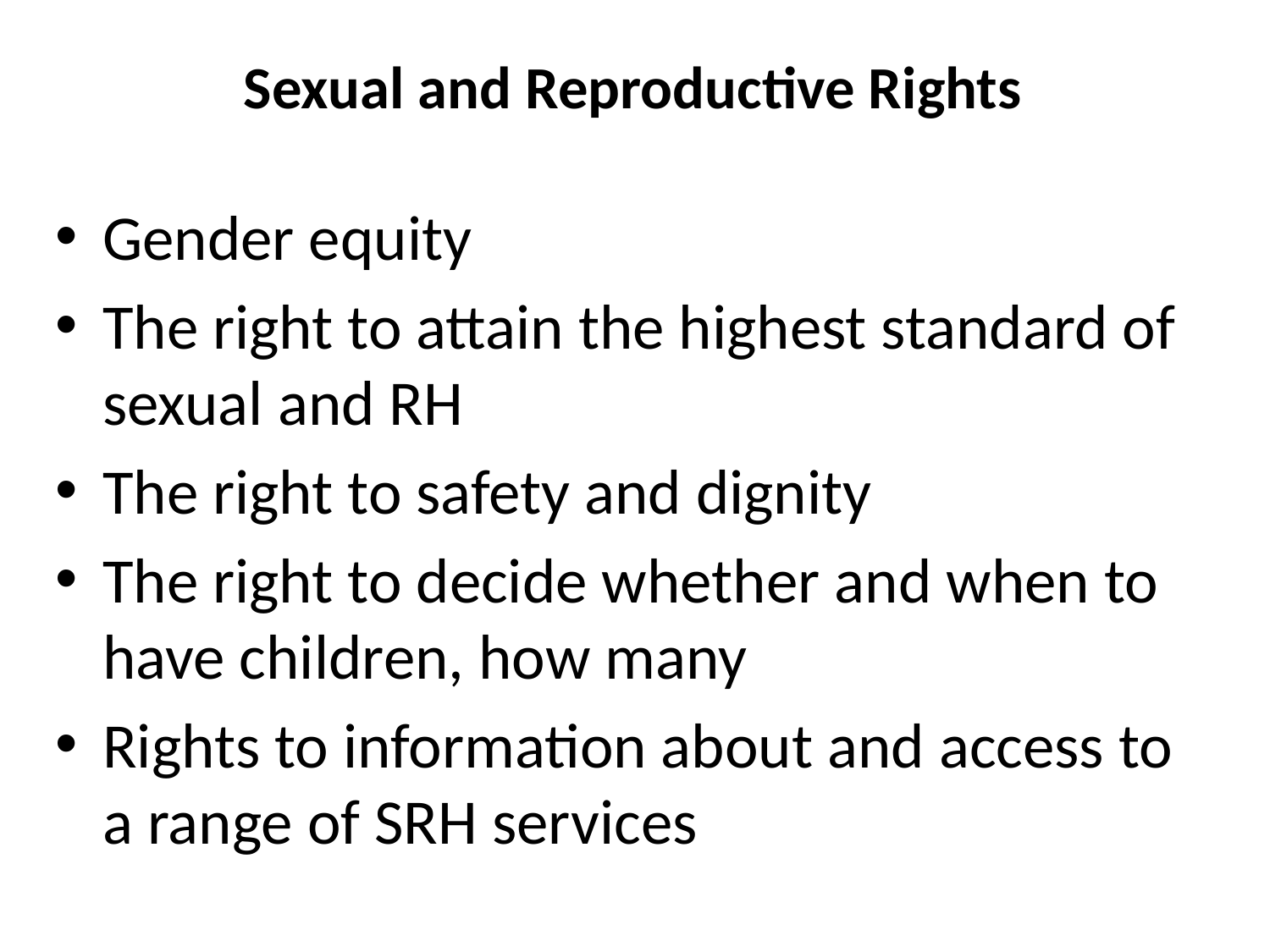

# Sexual and Reproductive Rights
Gender equity
The right to attain the highest standard of sexual and RH
The right to safety and dignity
The right to decide whether and when to have children, how many
Rights to information about and access to a range of SRH services